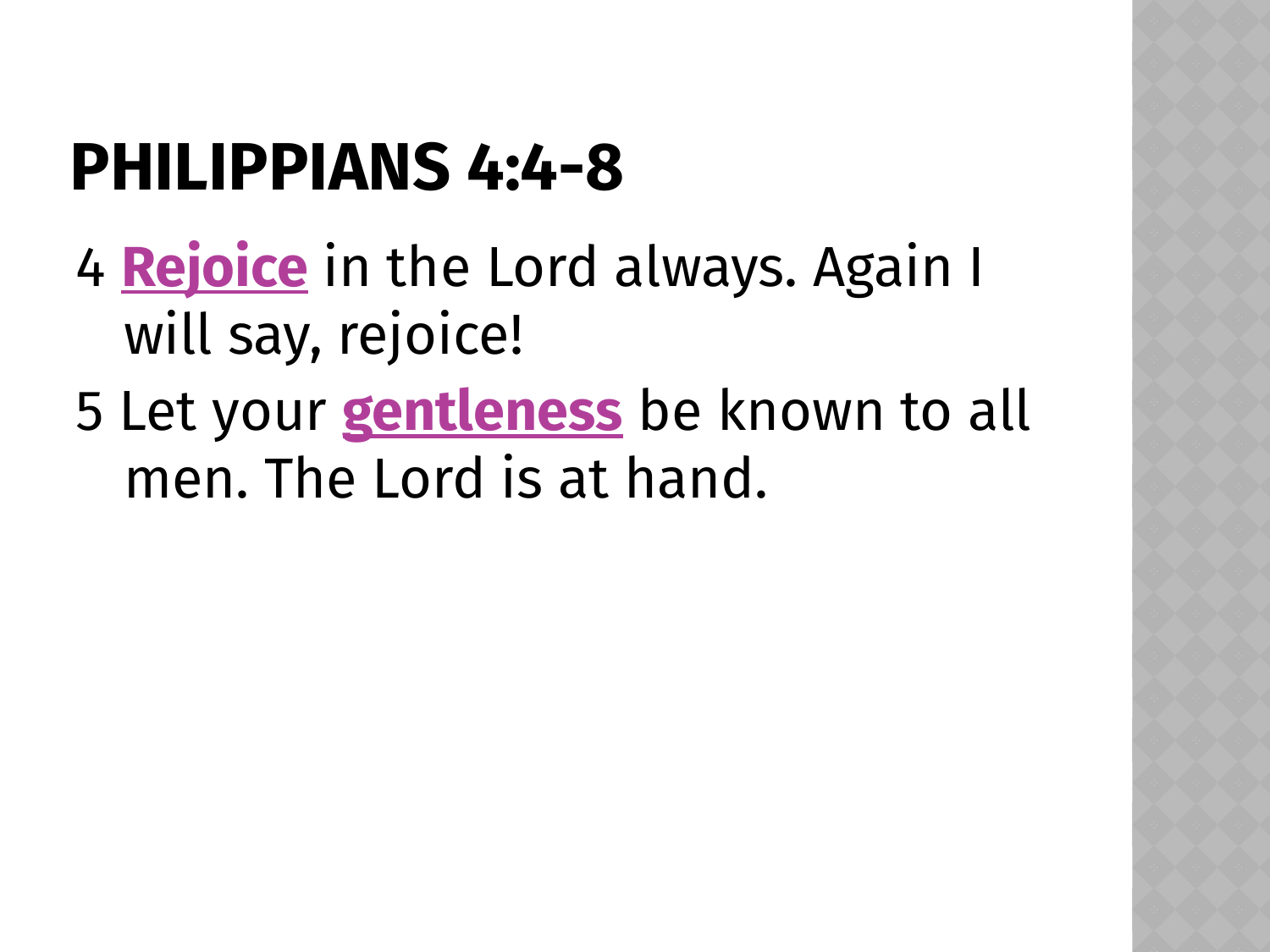

# Philippians 4:4-8
4 Rejoice in the Lord always. Again I will say, rejoice!
5 Let your gentleness be known to all men. The Lord is at hand.